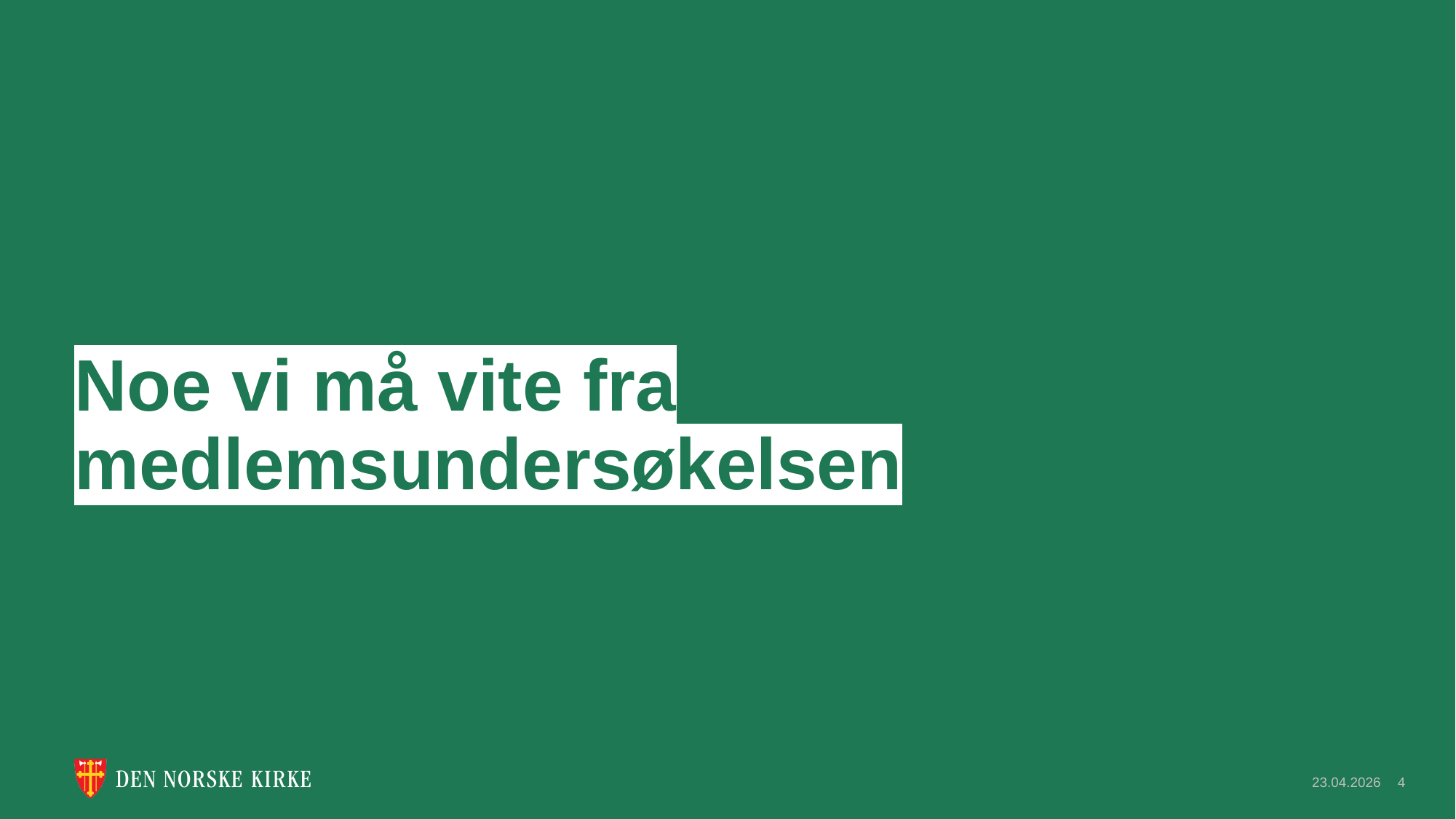

# Noe vi må vite fra medlemsundersøkelsen
23.04.2026
4